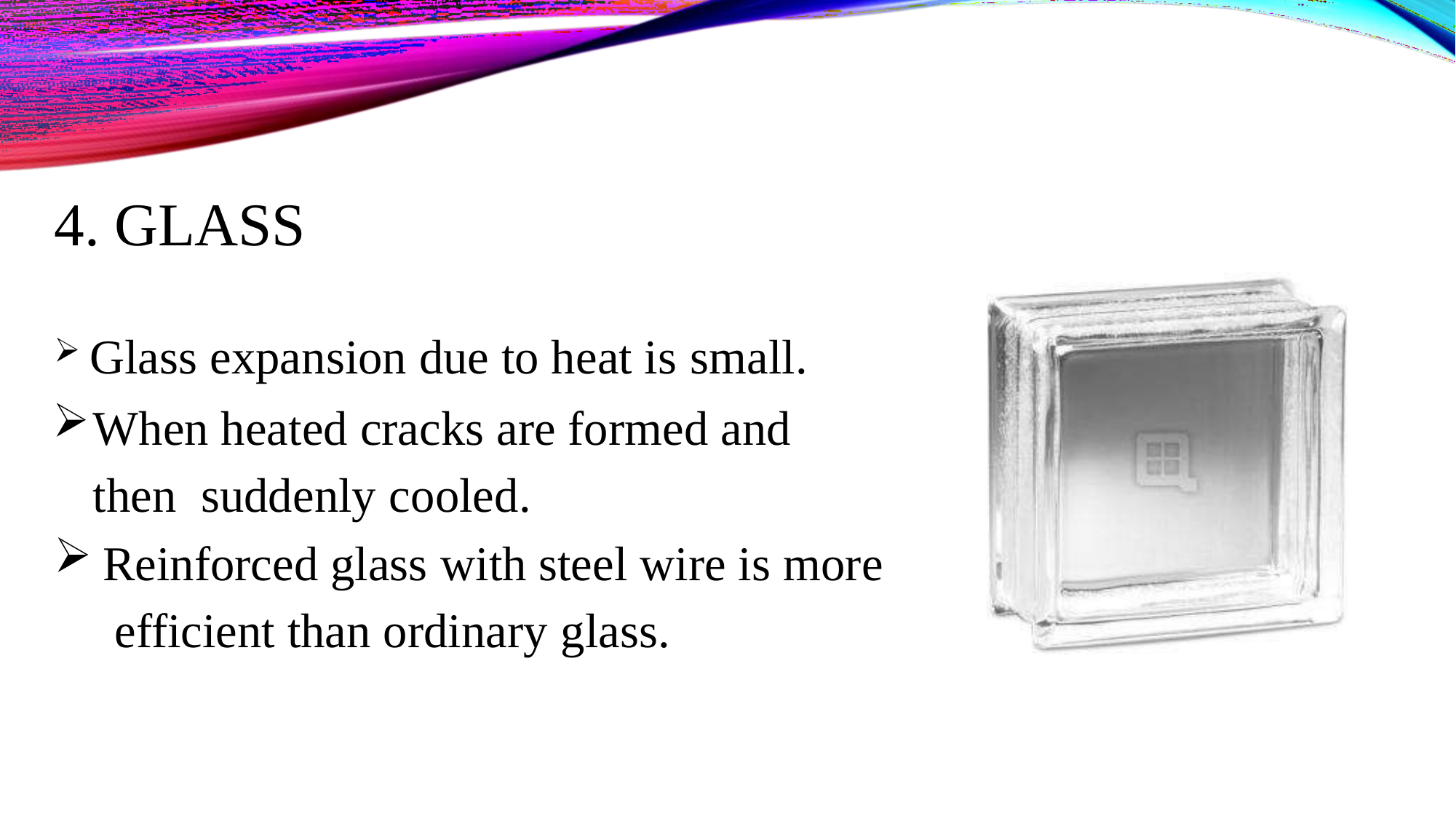

# 4. GLASS

Glass expansion due to heat is small.
When heated cracks are formed and then  suddenly cooled.
Reinforced glass with steel wire is more  efficient than ordinary glass.